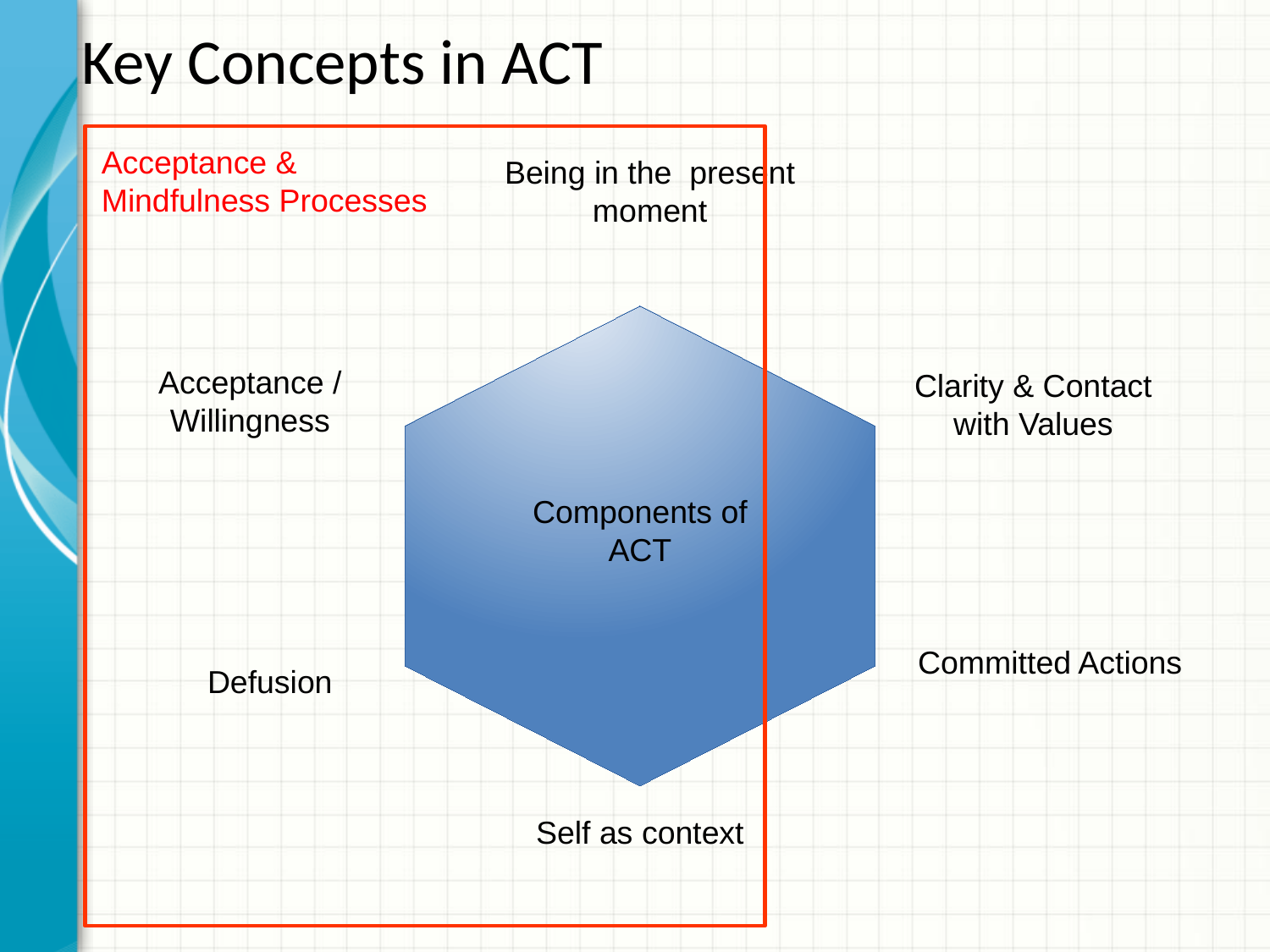

Key Concepts in ACT

Acceptance & Mindfulness Processes
Being in the  present moment

Acceptance / Willingness
Clarity & Contact with Values
Components of ACT
Committed Actions
Defusion
Self as context